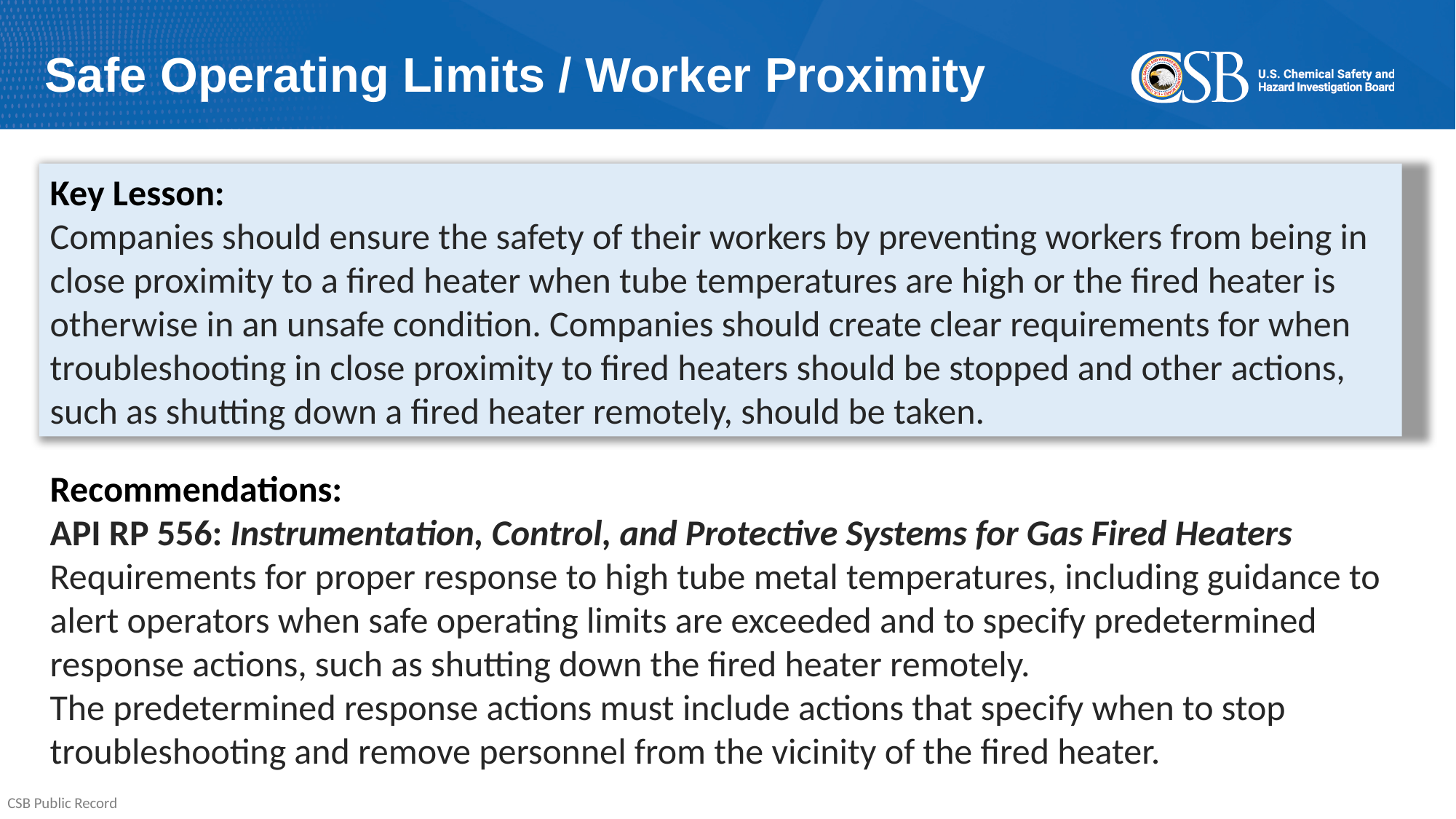

Safe Operating Limits / Worker Proximity
Key Lesson:
Companies should ensure the safety of their workers by preventing workers from being in close proximity to a fired heater when tube temperatures are high or the fired heater is otherwise in an unsafe condition. Companies should create clear requirements for when troubleshooting in close proximity to fired heaters should be stopped and other actions, such as shutting down a fired heater remotely, should be taken.
Recommendations:
API RP 556: Instrumentation, Control, and Protective Systems for Gas Fired Heaters
Requirements for proper response to high tube metal temperatures, including guidance to alert operators when safe operating limits are exceeded and to specify predetermined response actions, such as shutting down the fired heater remotely.
The predetermined response actions must include actions that specify when to stop troubleshooting and remove personnel from the vicinity of the fired heater.